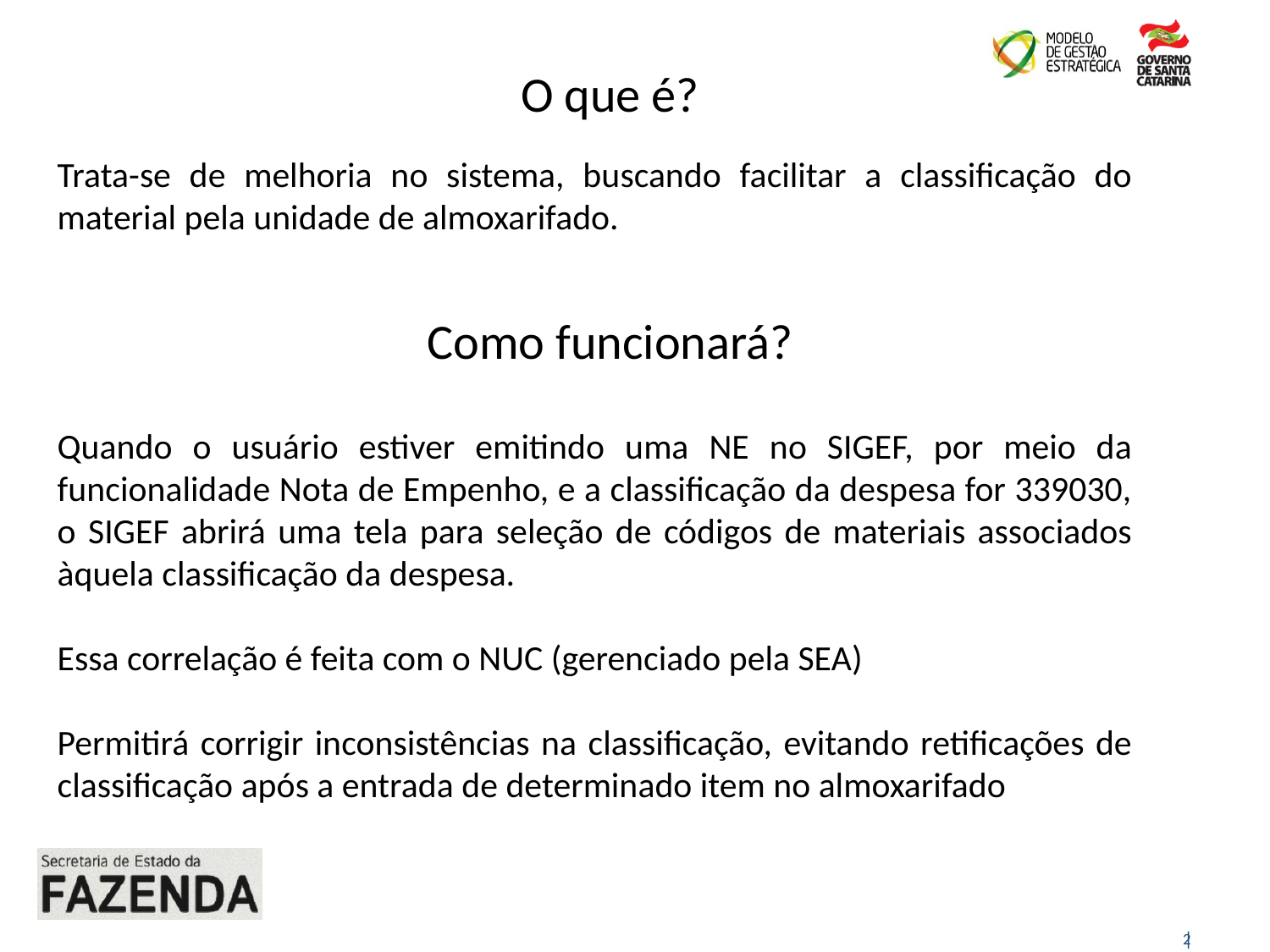

O que é?
Trata-se de melhoria no sistema, buscando facilitar a classificação do material pela unidade de almoxarifado.
Como funcionará?
Quando o usuário estiver emitindo uma NE no SIGEF, por meio da funcionalidade Nota de Empenho, e a classificação da despesa for 339030, o SIGEF abrirá uma tela para seleção de códigos de materiais associados àquela classificação da despesa.

Essa correlação é feita com o NUC (gerenciado pela SEA)

Permitirá corrigir inconsistências na classificação, evitando retificações de classificação após a entrada de determinado item no almoxarifado